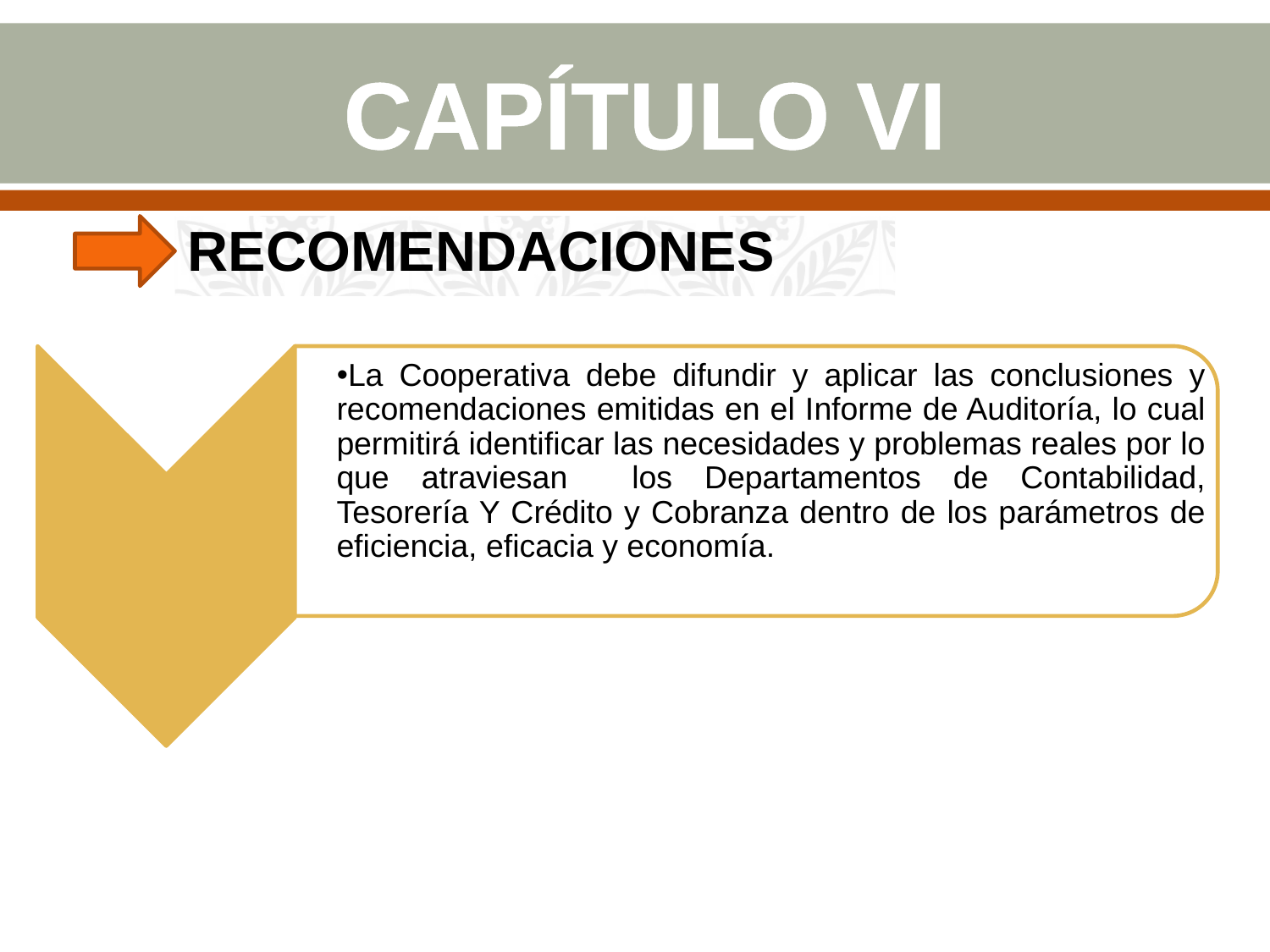

# CAPÍTULO VI

RECOMENDACIONES

La Cooperativa debe difundir y aplicar las conclusiones y recomendaciones emitidas en el Informe de Auditoría, lo cual permitirá identificar las necesidades y problemas reales por lo que atraviesan  los Departamentos de Contabilidad, Tesorería Y Crédito y Cobranza dentro de los parámetros de eficiencia, eficacia y economía.